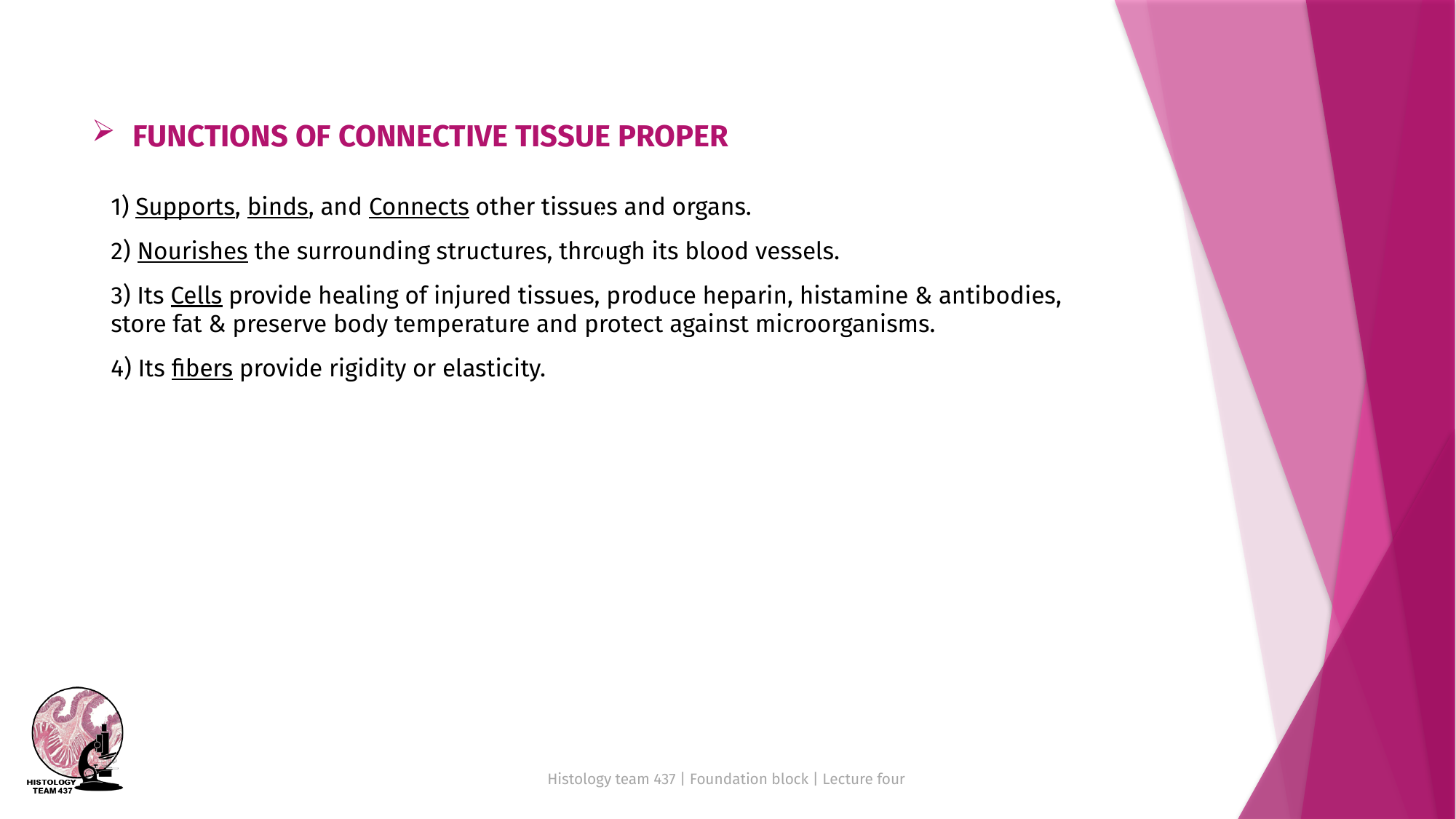

# FUNCTIONS OF CONNECTIVE TISSUE PROPER
1) Supports, binds, and Connects other tissues and organs.
2) Nourishes the surrounding structures, through its blood vessels.
3) Its Cells provide healing of injured tissues, produce heparin, histamine & antibodies, store fat & preserve body temperature and protect against microorganisms.
4) Its fibers provide rigidity or elasticity.